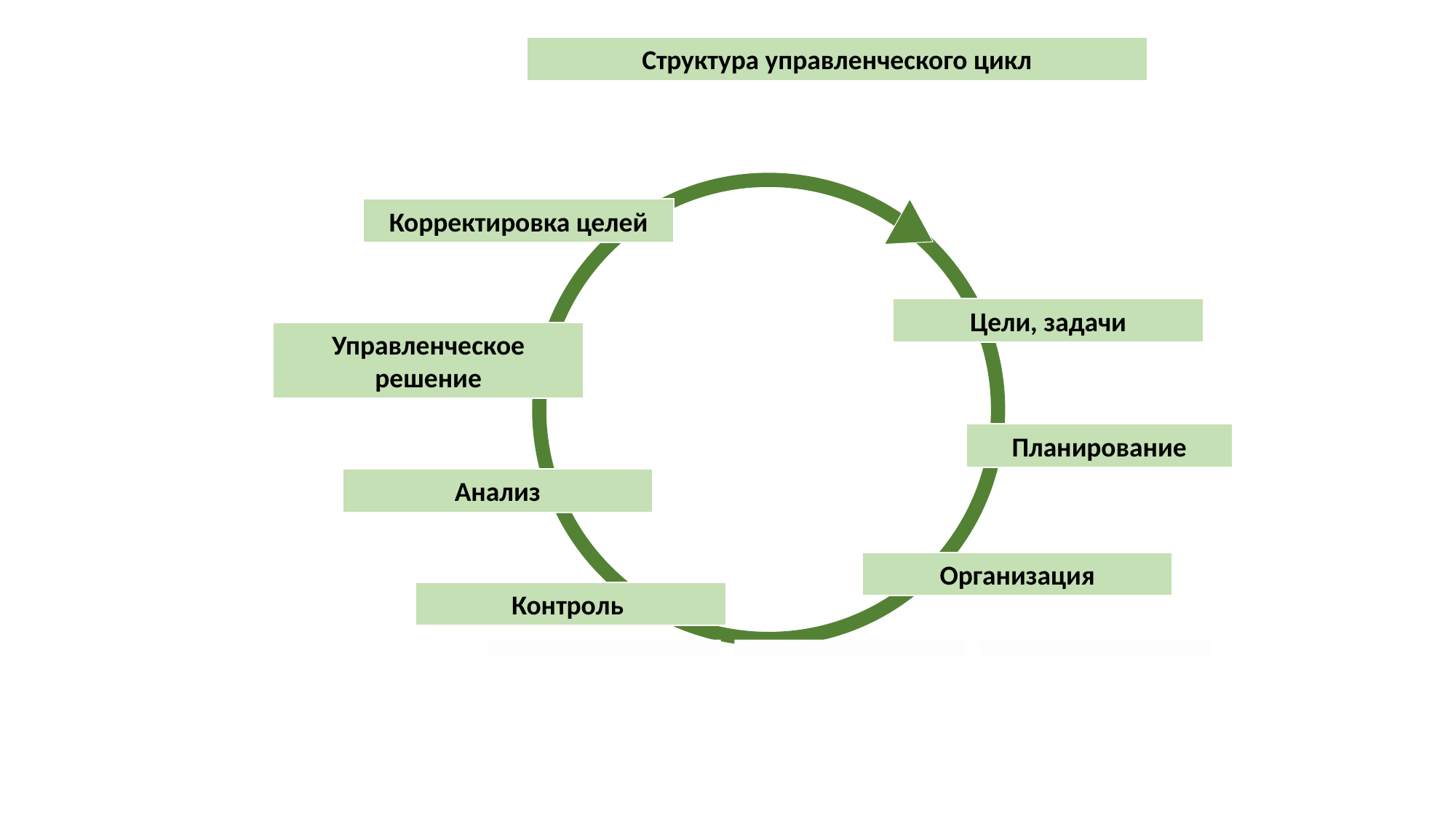

Структура управленческого цикл

Корректировка целей

Цели, задачи
Управленческое решение
Планирование
Анализ
Организация
Контроль